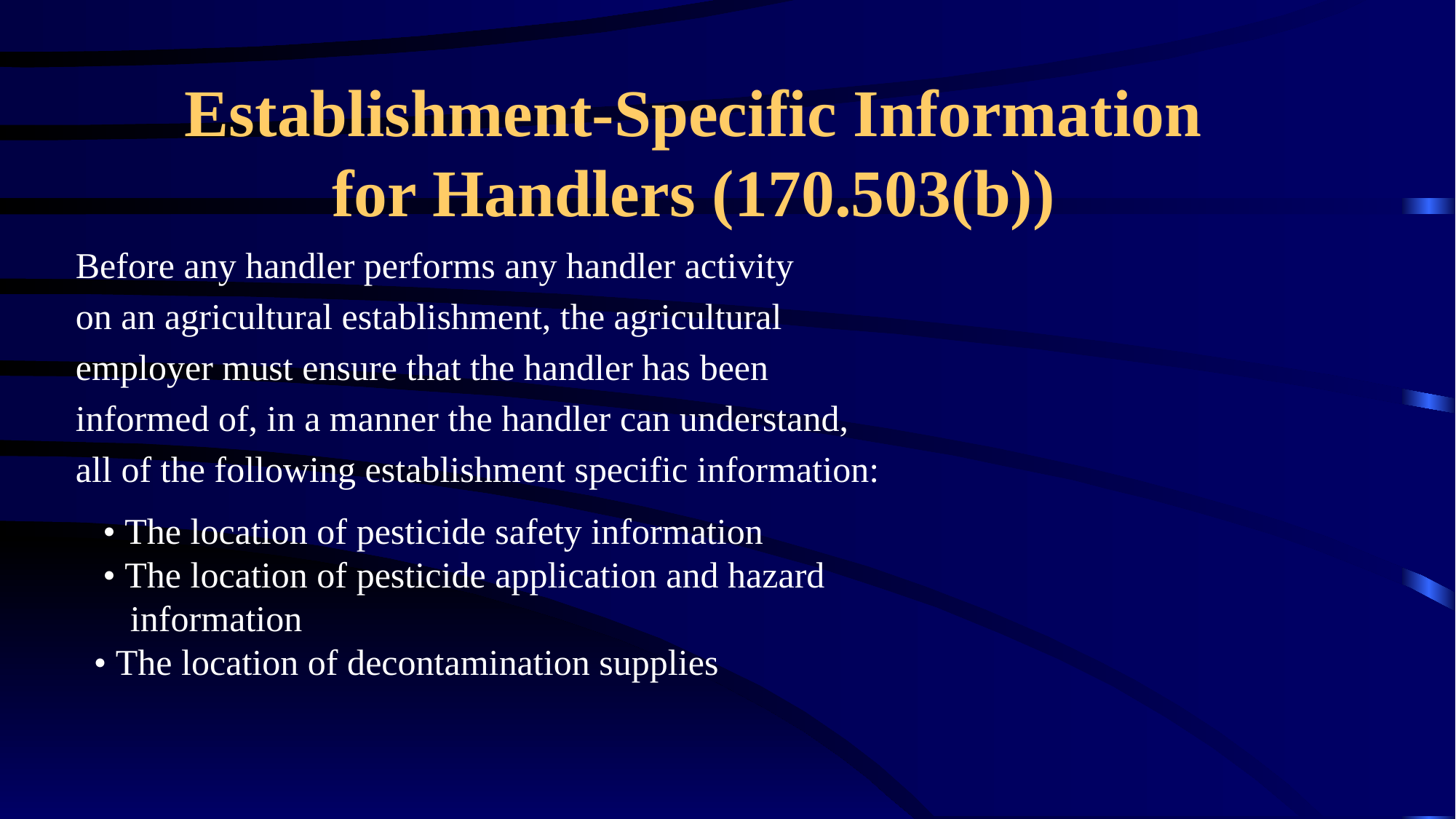

# Establishment-Specific Information for Handlers (170.503(b))
Before any handler performs any handler activity
on an agricultural establishment, the agricultural
employer must ensure that the handler has been
informed of, in a manner the handler can understand,
all of the following establishment specific information:
   • The location of pesticide safety information
   • The location of pesticide application and hazard
      information
  • The location of decontamination supplies